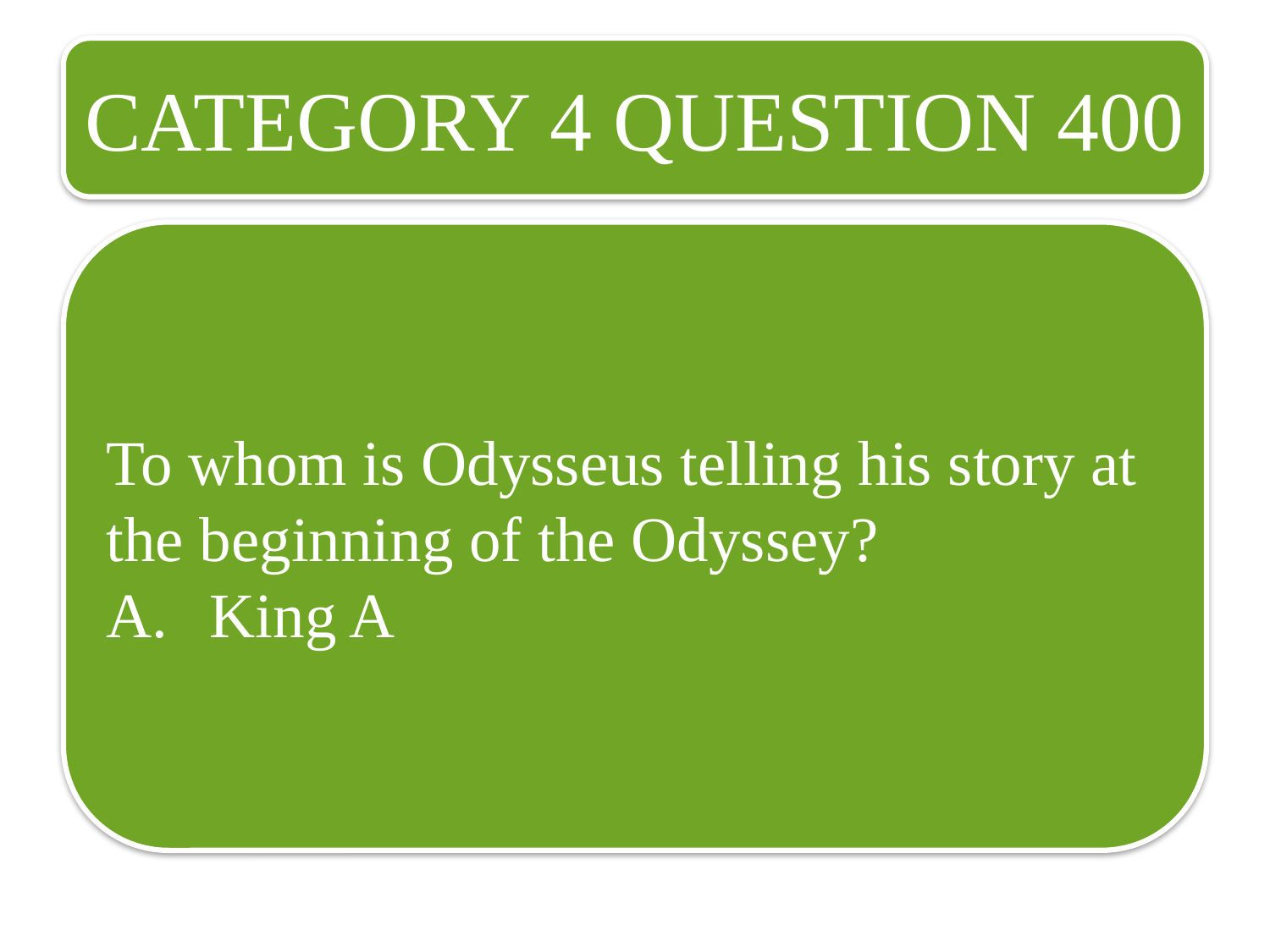

CATEGORY 4 QUESTION 400
To whom is Odysseus telling his story at the beginning of the Odyssey?
King A